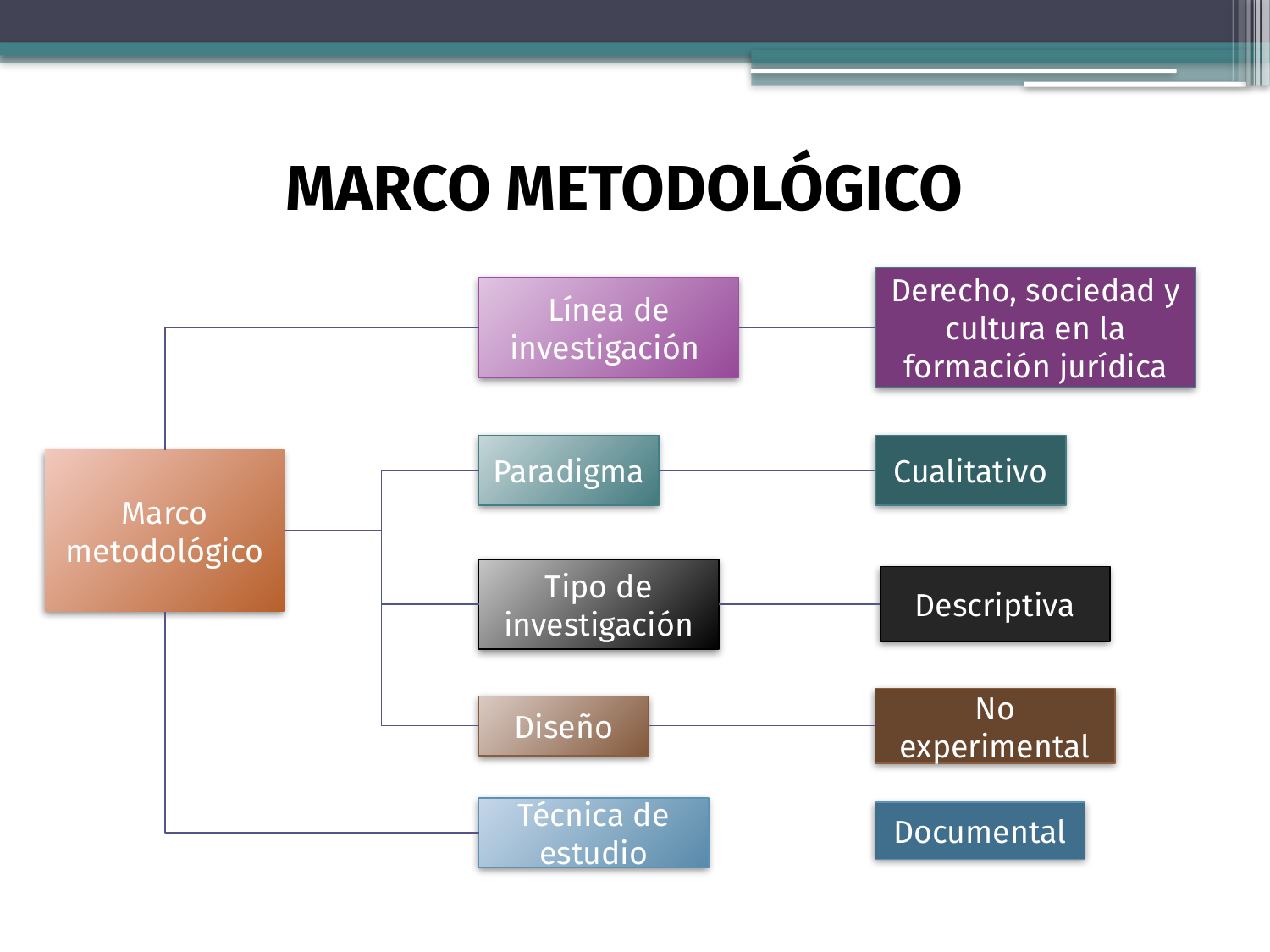

# MARCO METODOLÓGICO

Derecho, sociedad y cultura en la formación jurídica
Línea de investigación
Paradigma
Cualitativo
Marco metodológico
Tipo de investigación
Descriptiva
No experimental
Diseño
Técnica de estudio
Documental